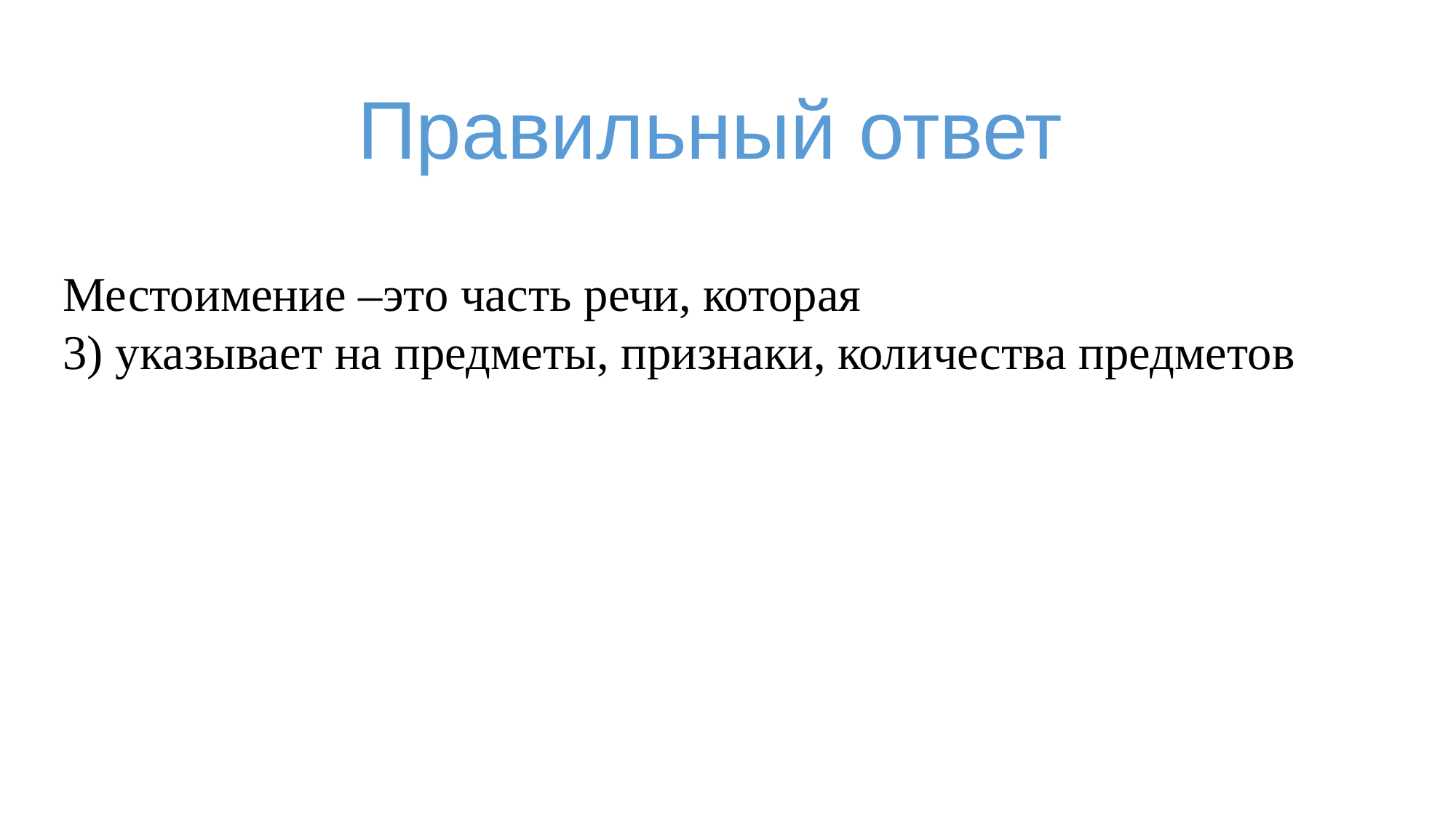

Правильный ответ
Местоимение –это часть речи, которая
3) указывает на предметы, признаки, количества предметов